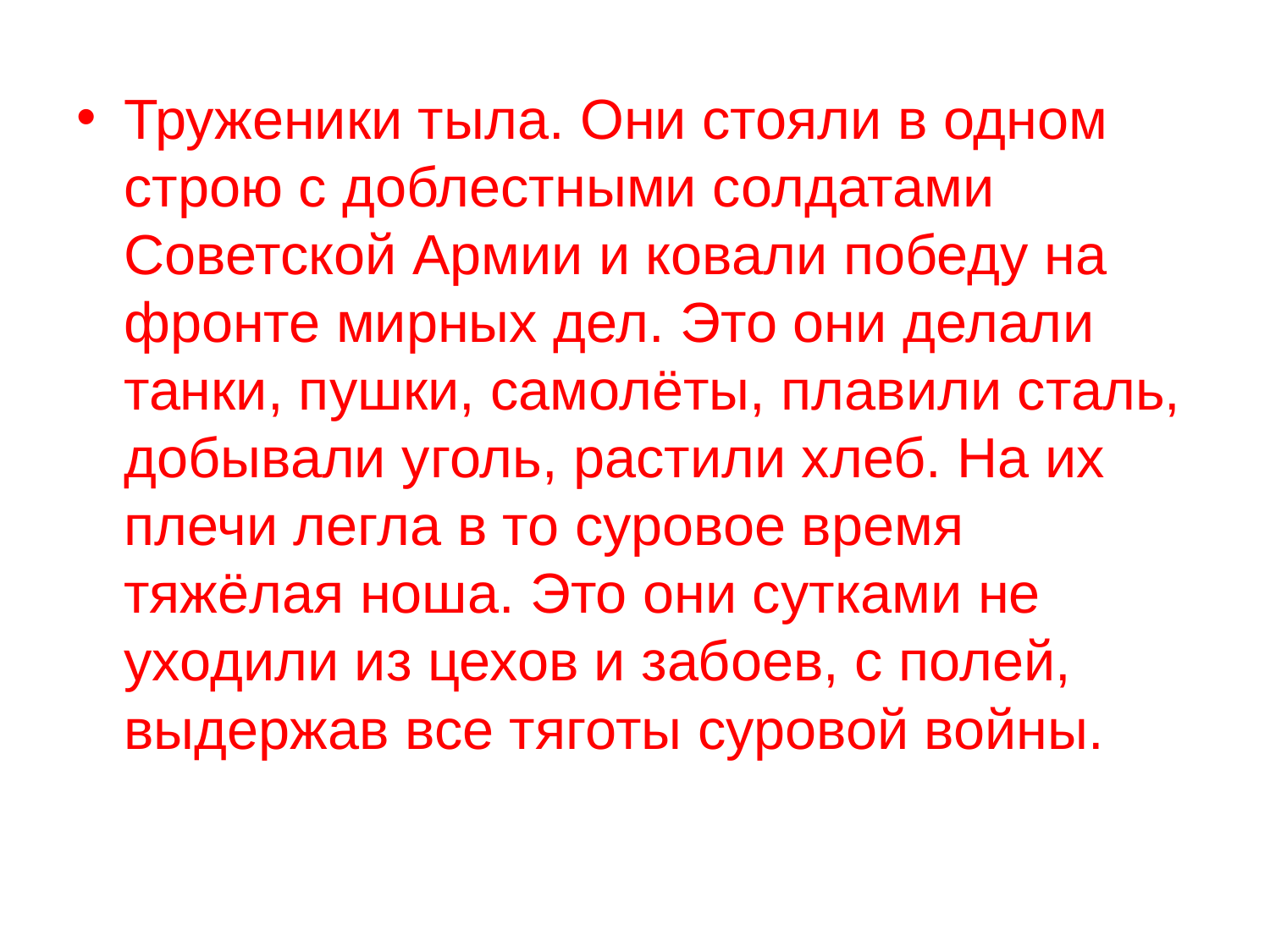

Труженики тыла. Они стояли в одном строю с доблестными солдатами Советской Армии и ковали победу на фронте мирных дел. Это они делали танки, пушки, самолёты, плавили сталь, добывали уголь, растили хлеб. На их плечи легла в то суровое время тяжёлая ноша. Это они сутками не уходили из цехов и забоев, с полей, выдержав все тяготы суровой войны.